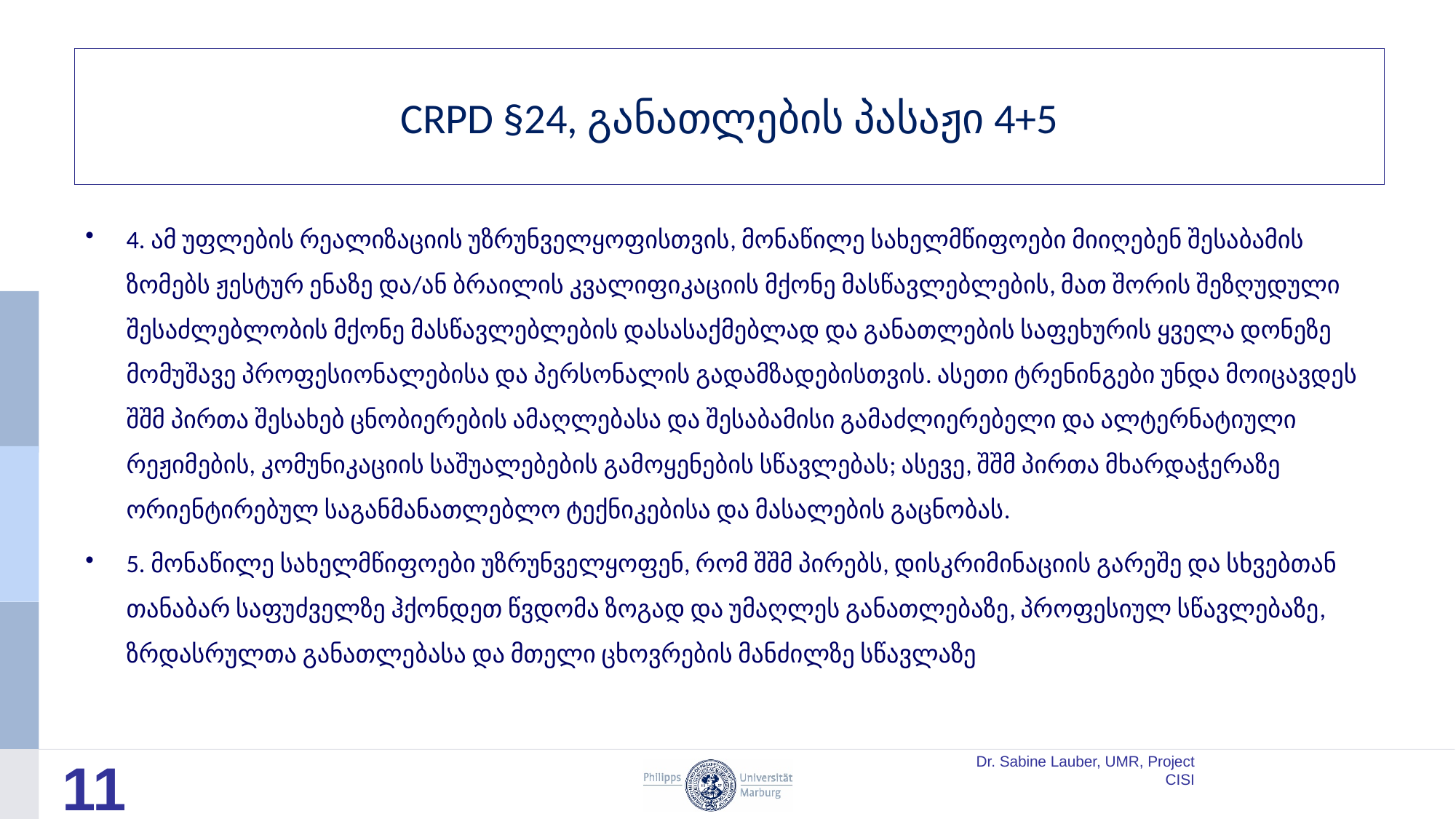

# CRPD §24, განათლების პასაჟი 4+5
4. ამ უფლების რეალიზაციის უზრუნველყოფისთვის, მონაწილე სახელმწიფოები მიიღებენ შესაბამის ზომებს ჟესტურ ენაზე და/ან ბრაილის კვალიფიკაციის მქონე მასწავლებლების, მათ შორის შეზღუდული შესაძლებლობის მქონე მასწავლებლების დასასაქმებლად და განათლების საფეხურის ყველა დონეზე მომუშავე პროფესიონალებისა და პერსონალის გადამზადებისთვის. ასეთი ტრენინგები უნდა მოიცავდეს შშმ პირთა შესახებ ცნობიერების ამაღლებასა და შესაბამისი გამაძლიერებელი და ალტერნატიული რეჟიმების, კომუნიკაციის საშუალებების გამოყენების სწავლებას; ასევე, შშმ პირთა მხარდაჭერაზე ორიენტირებულ საგანმანათლებლო ტექნიკებისა და მასალების გაცნობას.
5. მონაწილე სახელმწიფოები უზრუნველყოფენ, რომ შშმ პირებს, დისკრიმინაციის გარეშე და სხვებთან თანაბარ საფუძველზე ჰქონდეთ წვდომა ზოგად და უმაღლეს განათლებაზე, პროფესიულ სწავლებაზე, ზრდასრულთა განათლებასა და მთელი ცხოვრების მანძილზე სწავლაზე
11
Dr. Sabine Lauber, UMR, Project CISI